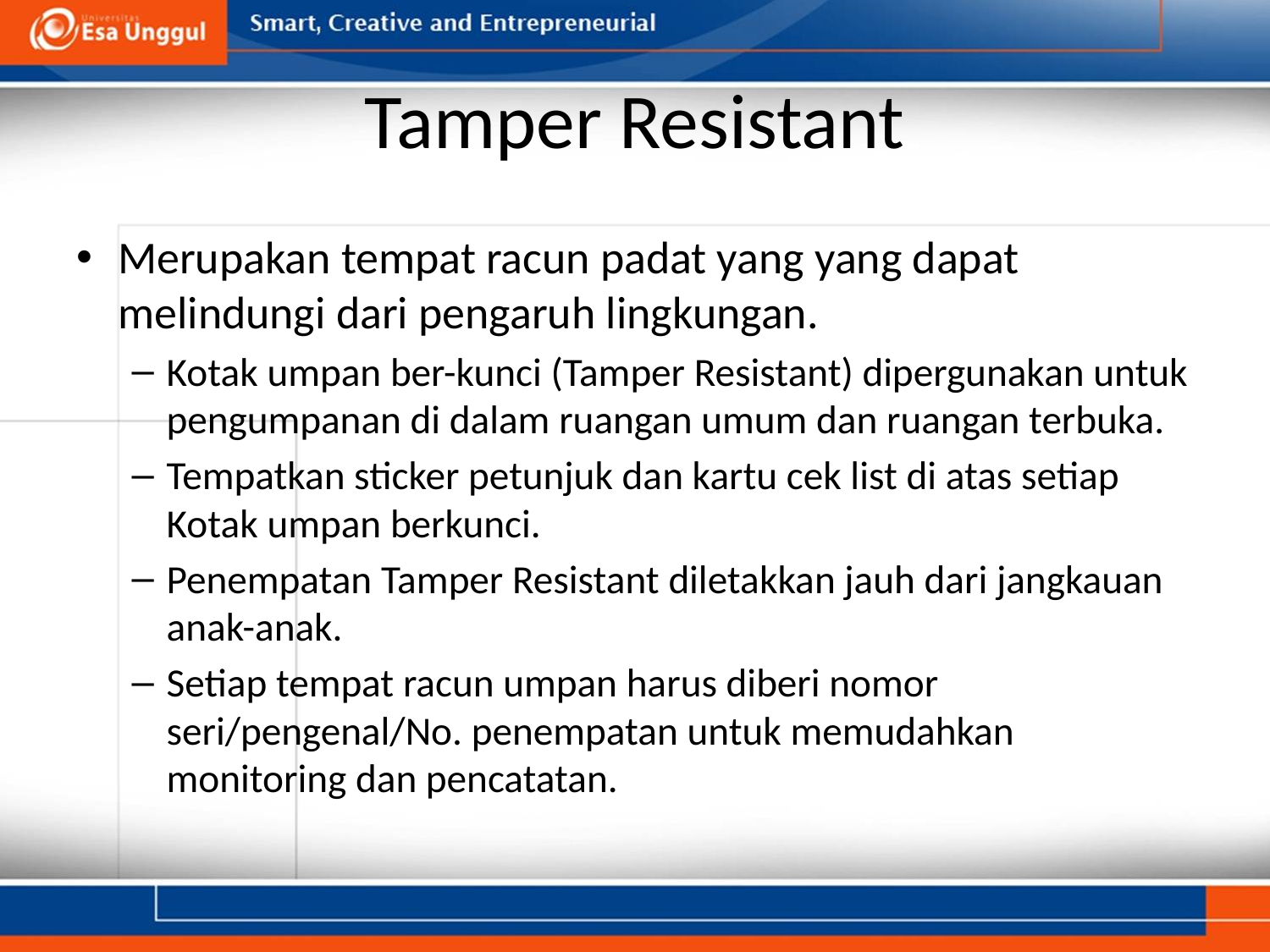

# Tamper Resistant
Merupakan tempat racun padat yang yang dapat melindungi dari pengaruh lingkungan.
Kotak umpan ber-kunci (Tamper Resistant) dipergunakan untuk pengumpanan di dalam ruangan umum dan ruangan terbuka.
Tempatkan sticker petunjuk dan kartu cek list di atas setiap Kotak umpan berkunci.
Penempatan Tamper Resistant diletakkan jauh dari jangkauan anak-anak.
Setiap tempat racun umpan harus diberi nomor seri/pengenal/No. penempatan untuk memudahkan monitoring dan pencatatan.